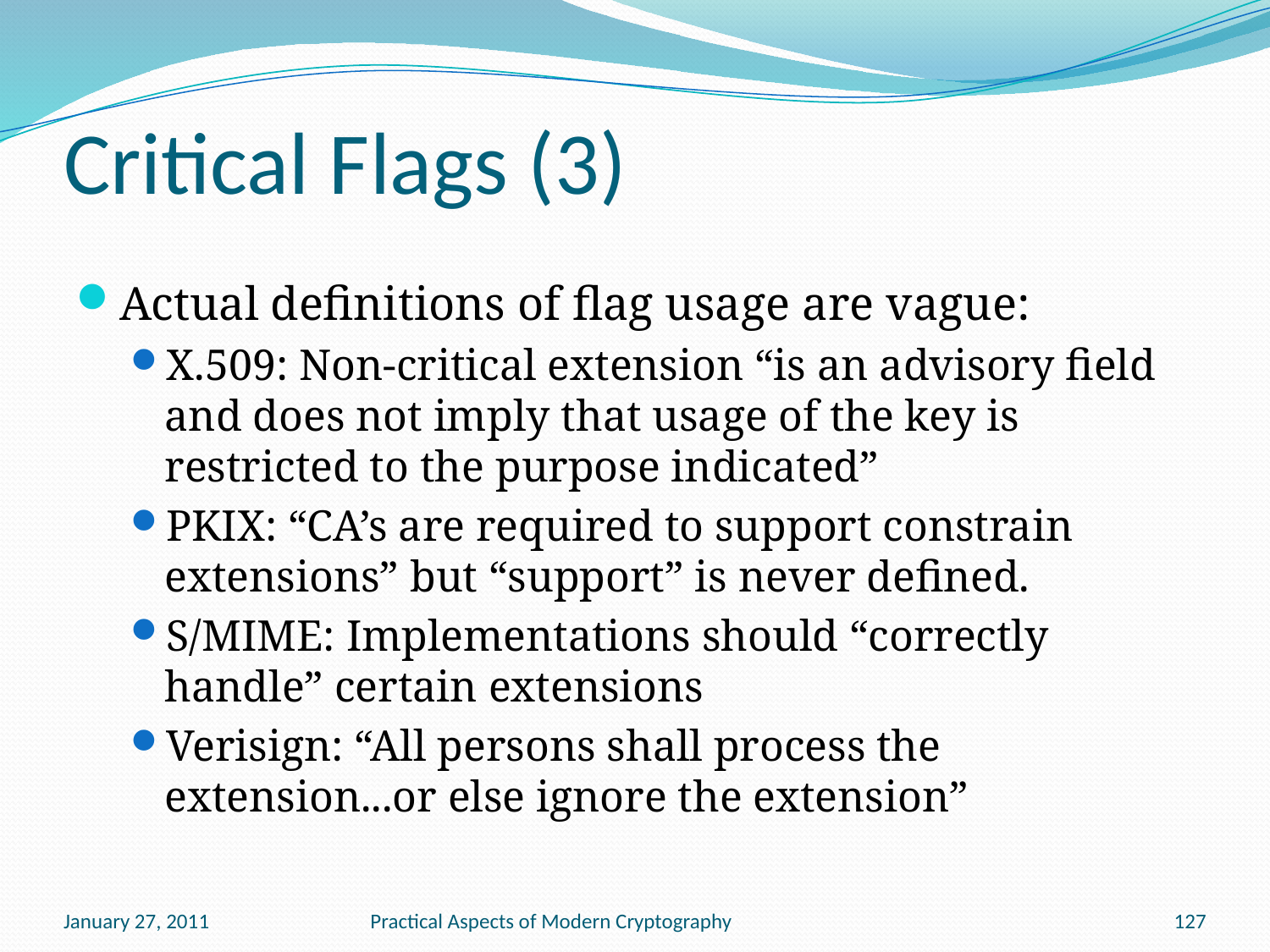

# Critical Flags (3)
Actual definitions of flag usage are vague:
X.509: Non-critical extension “is an advisory field and does not imply that usage of the key is restricted to the purpose indicated”
PKIX: “CA’s are required to support constrain extensions” but “support” is never defined.
S/MIME: Implementations should “correctly handle” certain extensions
Verisign: “All persons shall process the extension...or else ignore the extension”
January 27, 2011
Practical Aspects of Modern Cryptography
127